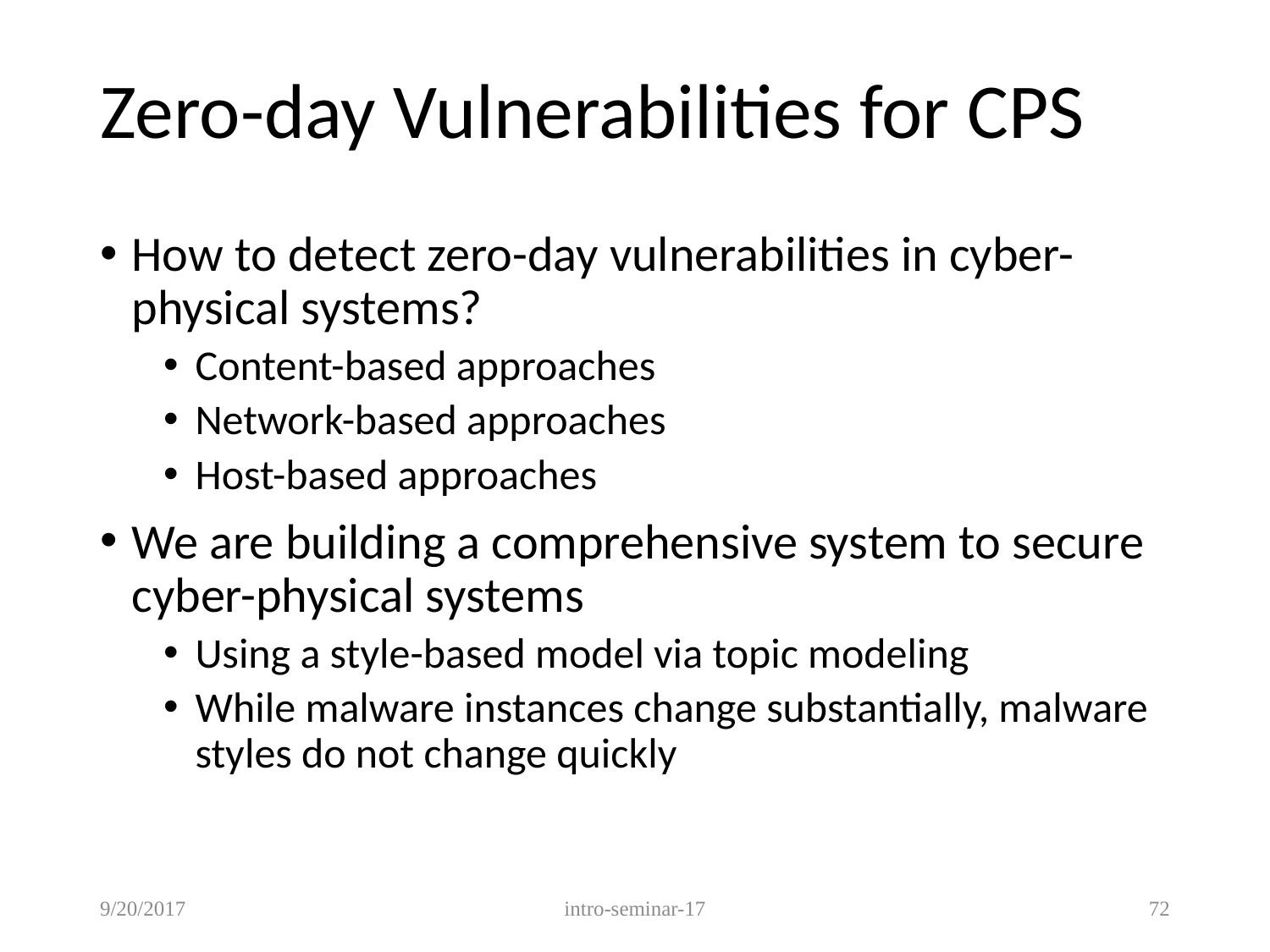

# Zero-day Vulnerabilities for CPS
How to detect zero-day vulnerabilities in cyber-physical systems?
Content-based approaches
Network-based approaches
Host-based approaches
We are building a comprehensive system to secure cyber-physical systems
Using a style-based model via topic modeling
While malware instances change substantially, malware styles do not change quickly
9/20/2017
intro-seminar-17
72